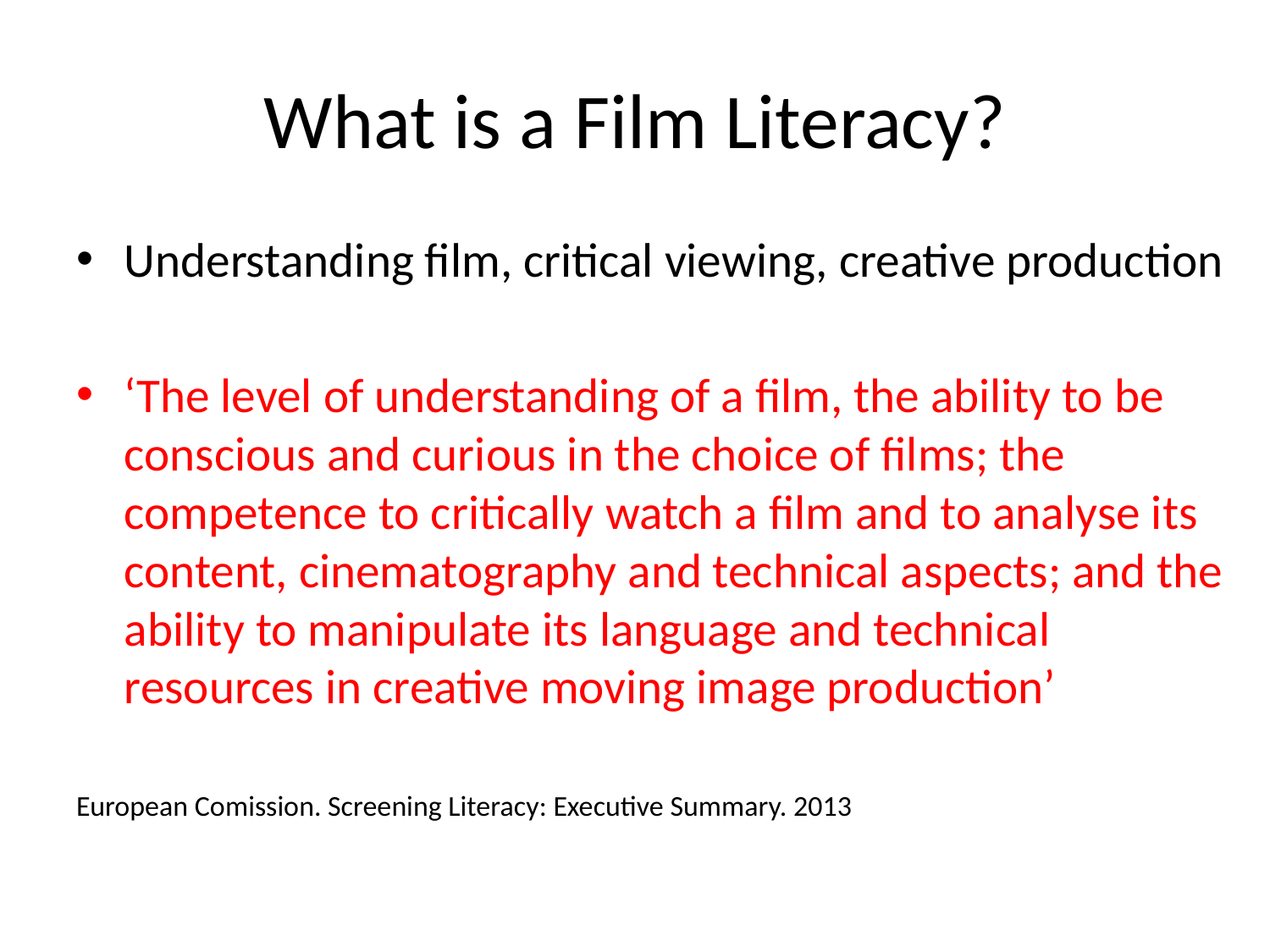

# What is a Film Literacy?
Understanding film, critical viewing, creative production

‘The level of understanding of a film, the ability to be conscious and curious in the choice of films; the competence to critically watch a film and to analyse its content, cinematography and technical aspects; and the ability to manipulate its language and technical resources in creative moving image production’

European Comission. Screening Literacy: Executive Summary. 2013